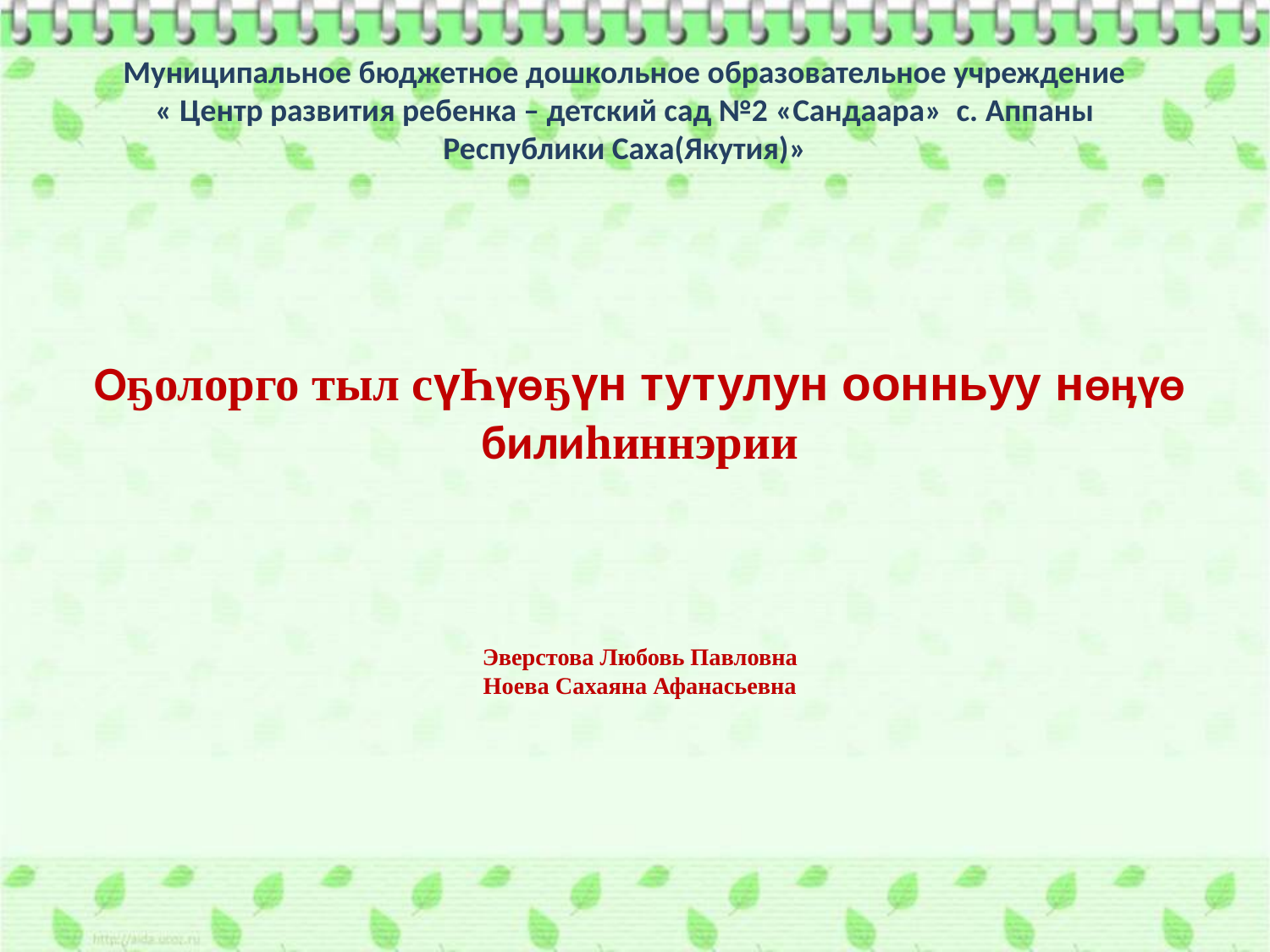

Муниципальное бюджетное дошкольное образовательное учреждение
« Центр развития ребенка – детский сад №2 «Сандаара»  с. Аппаны Республики Саха(Якутия)»

# Оҕолорго тыл сүҺүѳҕүн тутулун оонньуу нѳӊүѳ билиhиннэрии Эверстова Любовь Павловна Ноева Сахаяна Афанасьевна